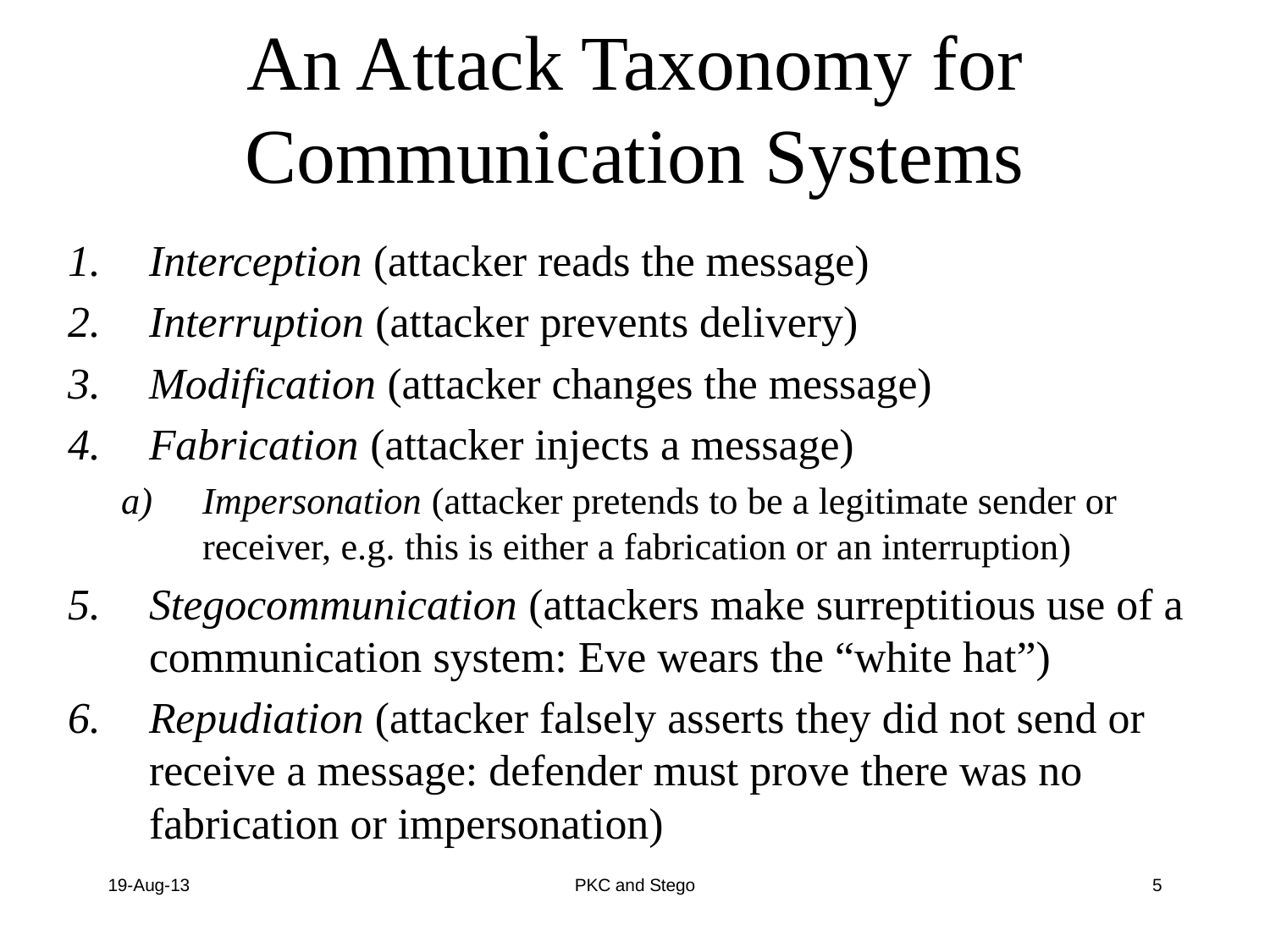

# An Attack Taxonomy for Communication Systems
Interception (attacker reads the message)
Interruption (attacker prevents delivery)
Modification (attacker changes the message)
Fabrication (attacker injects a message)
Impersonation (attacker pretends to be a legitimate sender or receiver, e.g. this is either a fabrication or an interruption)
Stegocommunication (attackers make surreptitious use of a communication system: Eve wears the “white hat”)
Repudiation (attacker falsely asserts they did not send or receive a message: defender must prove there was no fabrication or impersonation)
19-Aug-13
PKC and Stego
5